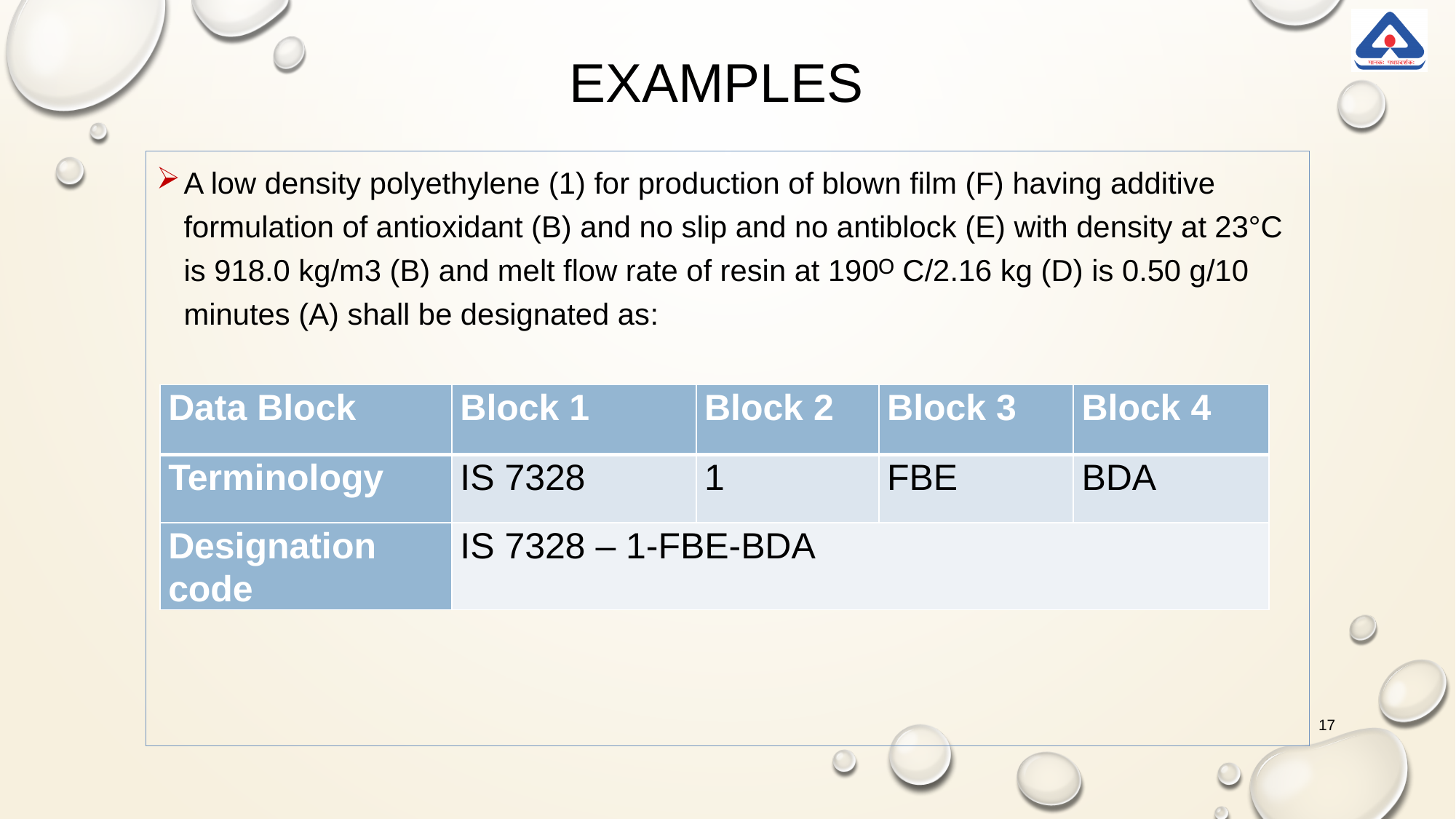

Examples
A low density polyethylene (1) for production of blown film (F) having additive formulation of antioxidant (B) and no slip and no antiblock (E) with density at 23°C is 918.0 kg/m3 (B) and melt flow rate of resin at 190ᴼ C/2.16 kg (D) is 0.50 g/10 minutes (A) shall be designated as:

| Data Block | Block 1 | Block 2 | Block 3 | Block 4 |
| --- | --- | --- | --- | --- |
| Terminology | IS 7328 | 1 | FBE | BDA |
| Designation code | IS 7328 – 1-FBE-BDA |  |  |  |
17